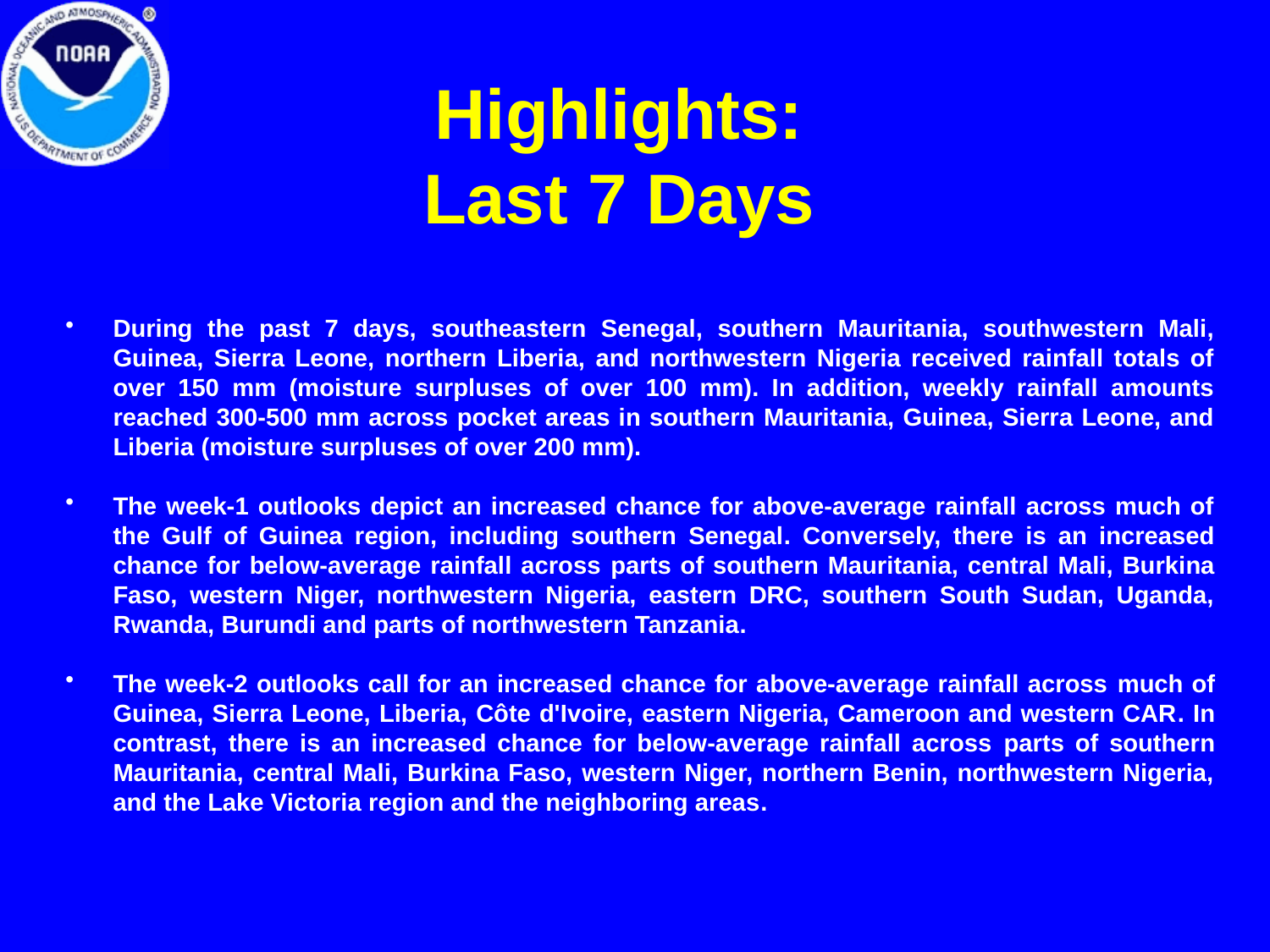

# Highlights: Last 7 Days
During the past 7 days, southeastern Senegal, southern Mauritania, southwestern Mali, Guinea, Sierra Leone, northern Liberia, and northwestern Nigeria received rainfall totals of over 150 mm (moisture surpluses of over 100 mm). In addition, weekly rainfall amounts reached 300-500 mm across pocket areas in southern Mauritania, Guinea, Sierra Leone, and Liberia (moisture surpluses of over 200 mm).

The week-1 outlooks depict an increased chance for above-average rainfall across much of the Gulf of Guinea region, including southern Senegal. Conversely, there is an increased chance for below-average rainfall across parts of southern Mauritania, central Mali, Burkina Faso, western Niger, northwestern Nigeria, eastern DRC, southern South Sudan, Uganda, Rwanda, Burundi and parts of northwestern Tanzania.

The week-2 outlooks call for an increased chance for above-average rainfall across much of Guinea, Sierra Leone, Liberia, Côte d'Ivoire, eastern Nigeria, Cameroon and western CAR. In contrast, there is an increased chance for below-average rainfall across parts of southern Mauritania, central Mali, Burkina Faso, western Niger, northern Benin, northwestern Nigeria, and the Lake Victoria region and the neighboring areas.